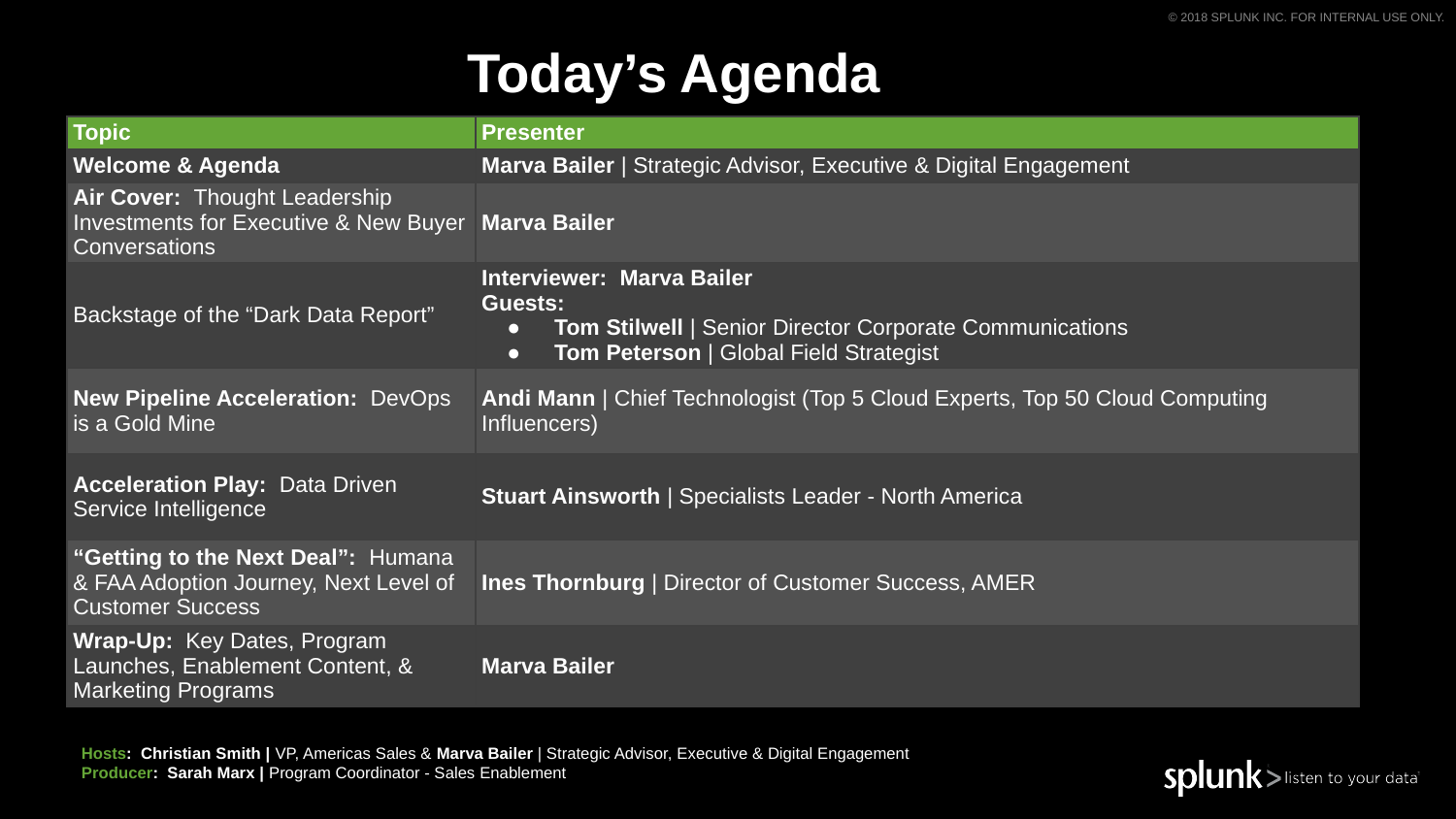

Today’s Agenda
| Topic | Presenter |
| --- | --- |
| Welcome & Agenda | Marva Bailer | Strategic Advisor, Executive & Digital Engagement |
| Air Cover: Thought Leadership Investments for Executive & New Buyer Conversations | Marva Bailer |
| Backstage of the “Dark Data Report” | Interviewer: Marva Bailer Guests: Tom Stilwell | Senior Director Corporate Communications Tom Peterson | Global Field Strategist |
| New Pipeline Acceleration: DevOps is a Gold Mine | Andi Mann | Chief Technologist (Top 5 Cloud Experts, Top 50 Cloud Computing Influencers) |
| Acceleration Play: Data Driven Service Intelligence | Stuart Ainsworth | Specialists Leader - North America |
| “Getting to the Next Deal”: Humana & FAA Adoption Journey, Next Level of Customer Success | Ines Thornburg | Director of Customer Success, AMER |
| Wrap-Up: Key Dates, Program Launches, Enablement Content, & Marketing Programs | Marva Bailer |
Hosts:  Christian Smith | VP, Americas Sales & Marva Bailer | Strategic Advisor, Executive & Digital Engagement
Producer:  Sarah Marx | Program Coordinator - Sales Enablement